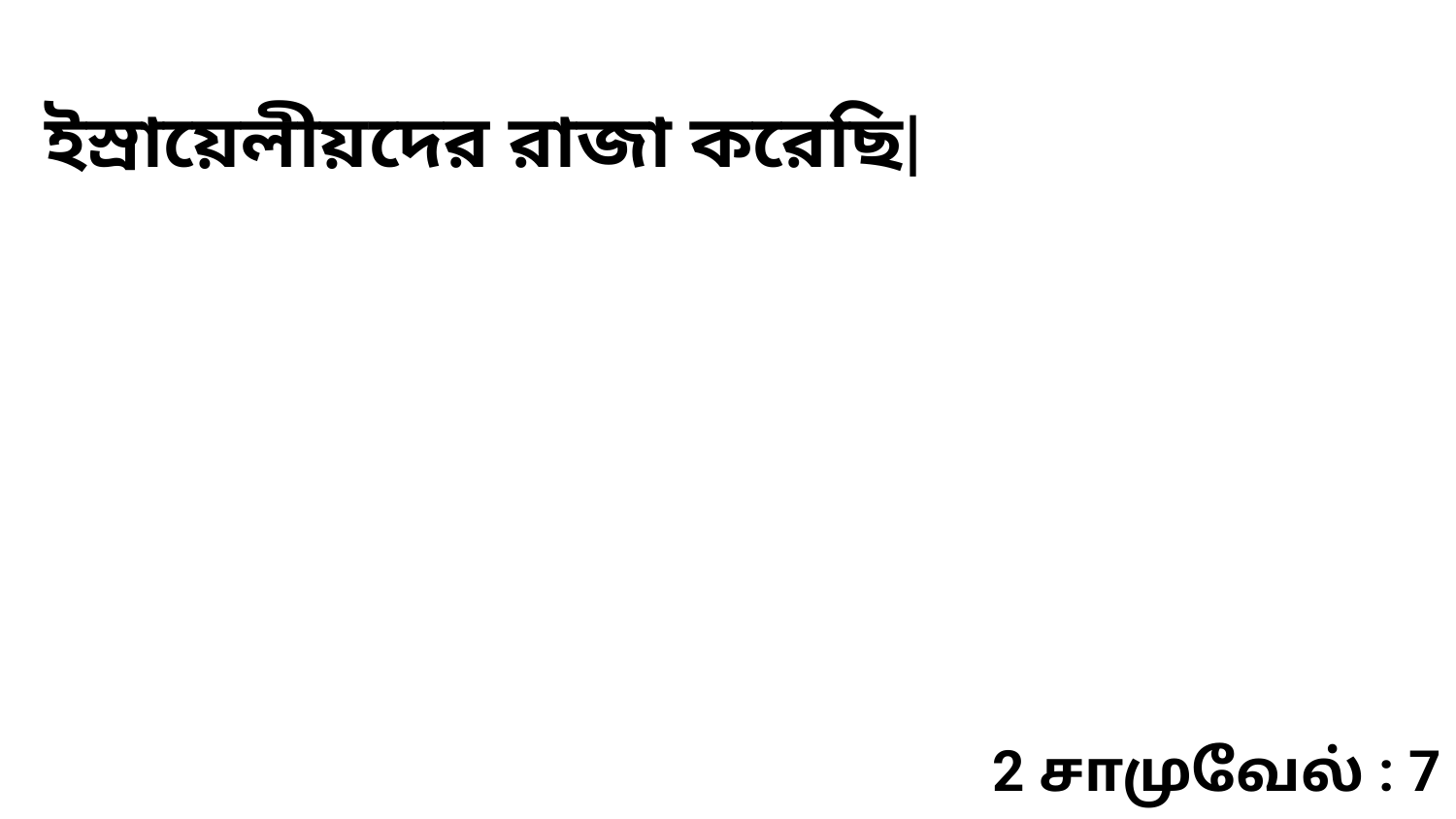

ইস্রায়েলীয়দের রাজা করেছি|
2 சாமுவேல் : 7